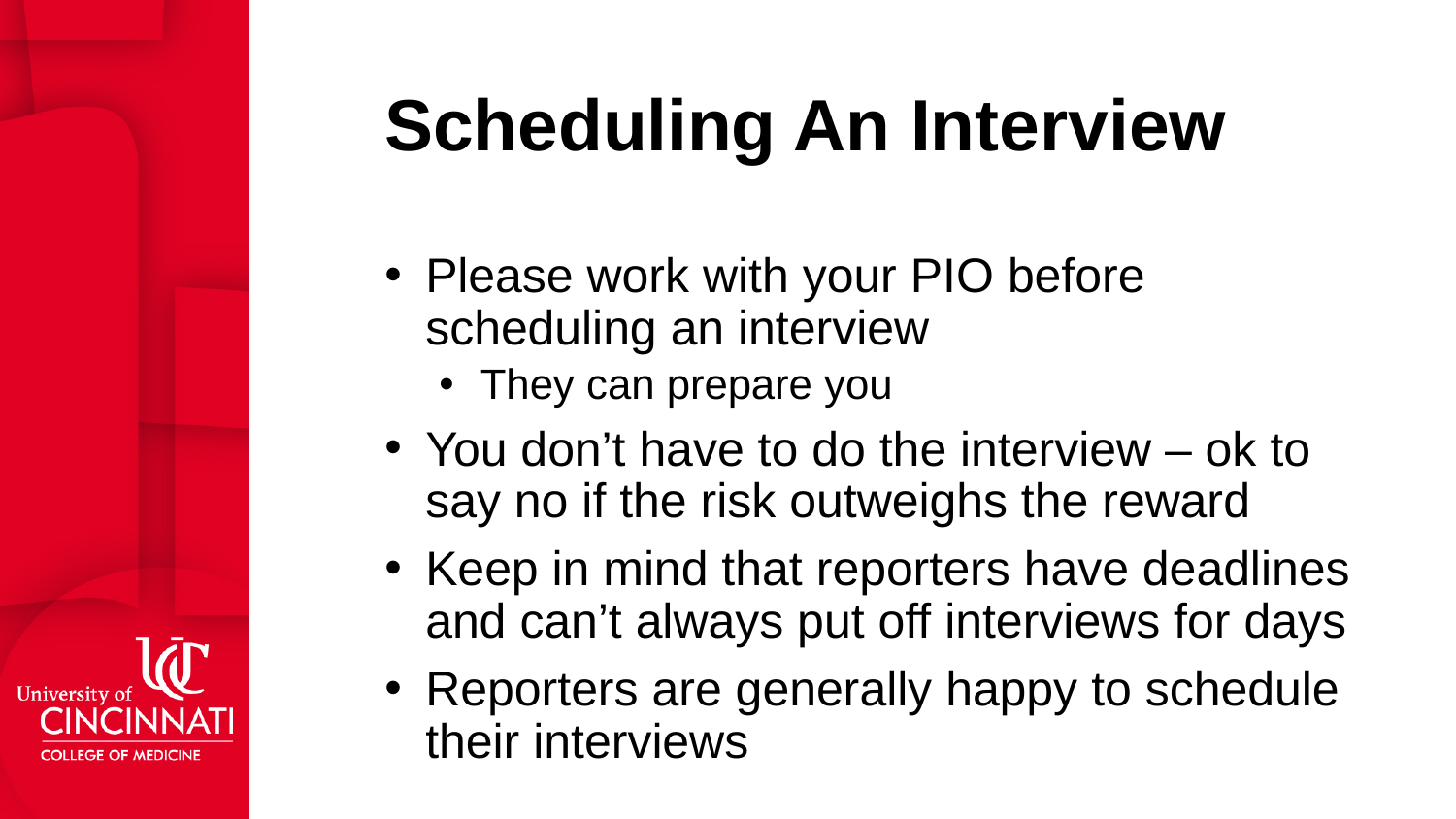

# Scheduling An Interview
Please work with your PIO before scheduling an interview
They can prepare you
You don’t have to do the interview – ok to say no if the risk outweighs the reward
Keep in mind that reporters have deadlines and can’t always put off interviews for days
Reporters are generally happy to schedule their interviews